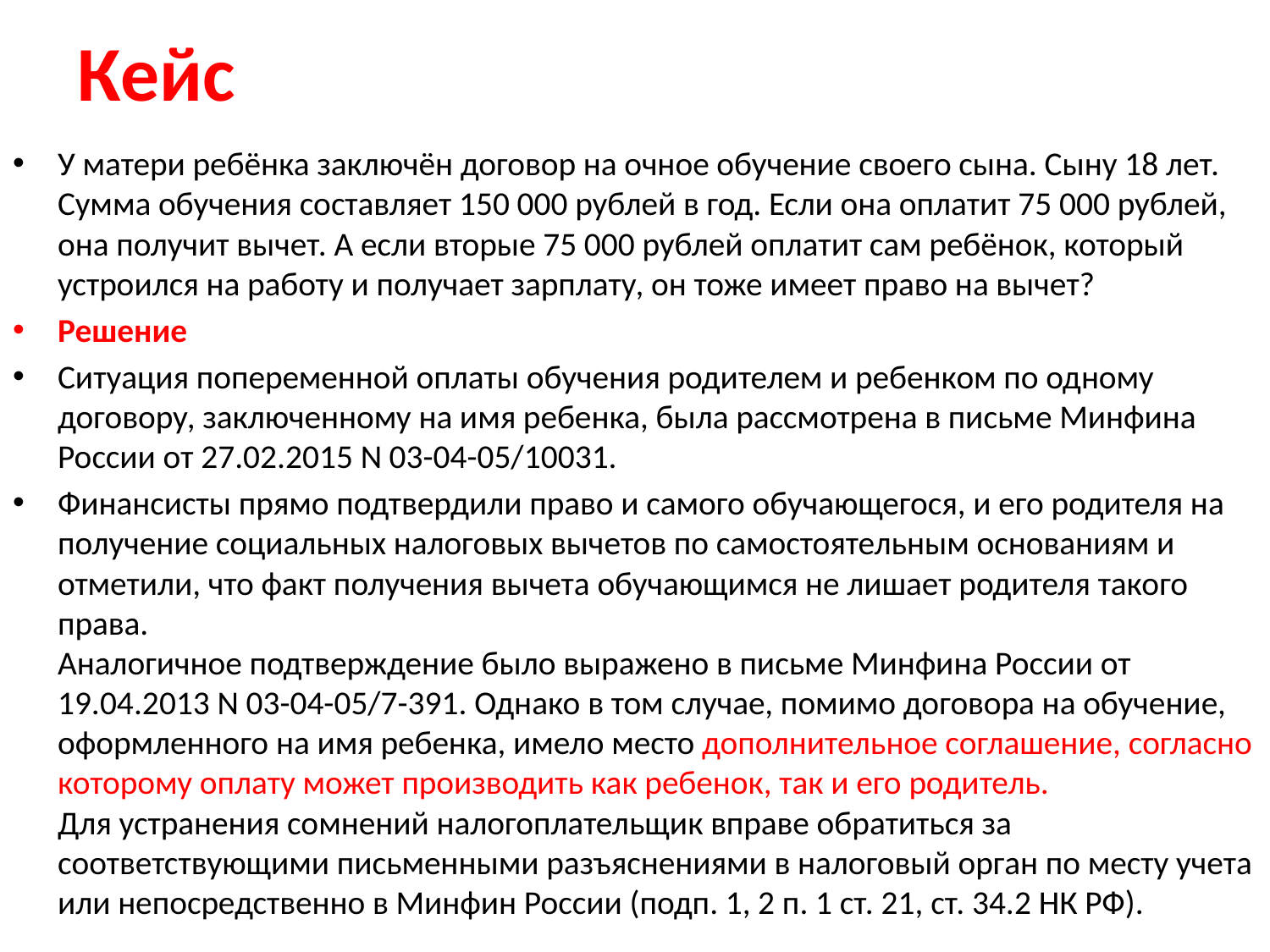

# Кейс
У матери ребёнка заключён договор на очное обучение своего сына. Сыну 18 лет. Сумма обучения составляет 150 000 рублей в год. Если она оплатит 75 000 рублей, она получит вычет. А если вторые 75 000 рублей оплатит сам ребёнок, который устроился на работу и получает зарплату, он тоже имеет право на вычет?
Решение
Ситуация попеременной оплаты обучения родителем и ребенком по одному договору, заключенному на имя ребенка, была рассмотрена в письме Минфина России от 27.02.2015 N 03-04-05/10031.
Финансисты прямо подтвердили право и самого обучающегося, и его родителя на получение социальных налоговых вычетов по самостоятельным основаниям и отметили, что факт получения вычета обучающимся не лишает родителя такого права.
Аналогичное подтверждение было выражено в письме Минфина России от 19.04.2013 N 03-04-05/7-391. Однако в том случае, помимо договора на обучение, оформленного на имя ребенка, имело место дополнительное соглашение, согласно которому оплату может производить как ребенок, так и его родитель.
Для устранения сомнений налогоплательщик вправе обратиться за соответствующими письменными разъяснениями в налоговый орган по месту учета или непосредственно в Минфин России (подп. 1, 2 п. 1 ст. 21, ст. 34.2 НК РФ).